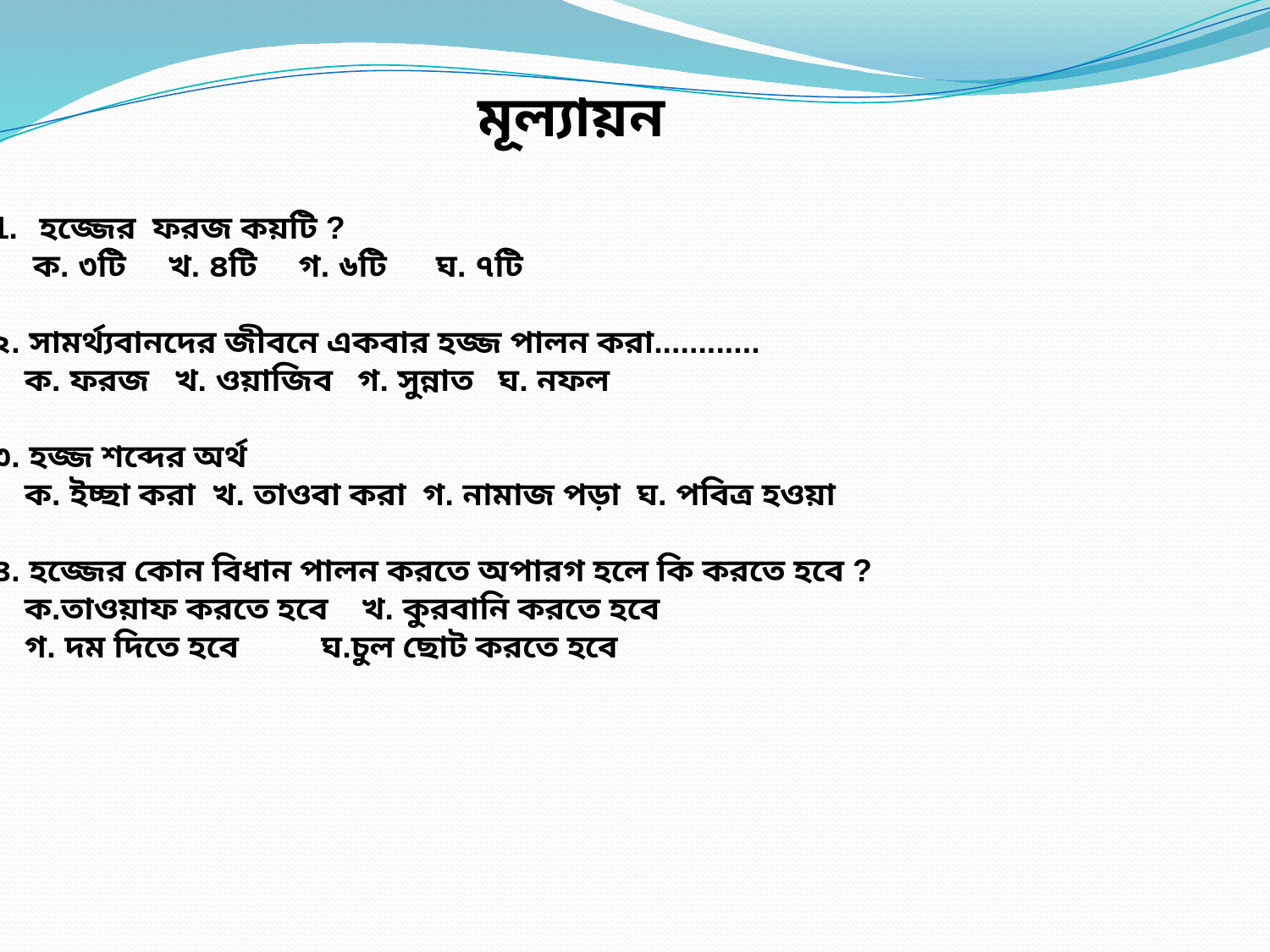

মূল্যায়ন

হজ্জের  ফরজ কয়টি ?
     ক. ৩টি     খ. ৪টি     গ. ৬টি      ঘ. ৭টি

২. সামর্থ্যবানদের জীবনে একবার হজ্জ পালন করা............
    ক. ফরজ   খ. ওয়াজিব   গ. সুন্নাত   ঘ. নফল

৩. হজ্জ শব্দের অর্থ
    ক. ইচ্ছা করা  খ. তাওবা করা  গ. নামাজ পড়া  ঘ. পবিত্র হওয়া

৪. হজ্জের কোন বিধান পালন করতে অপারগ হলে কি করতে হবে ?
    ক.তাওয়াফ করতে হবে    খ. কুরবানি করতে হবে
    গ. দম দিতে হবে          ঘ.চুল ছোট করতে হবে